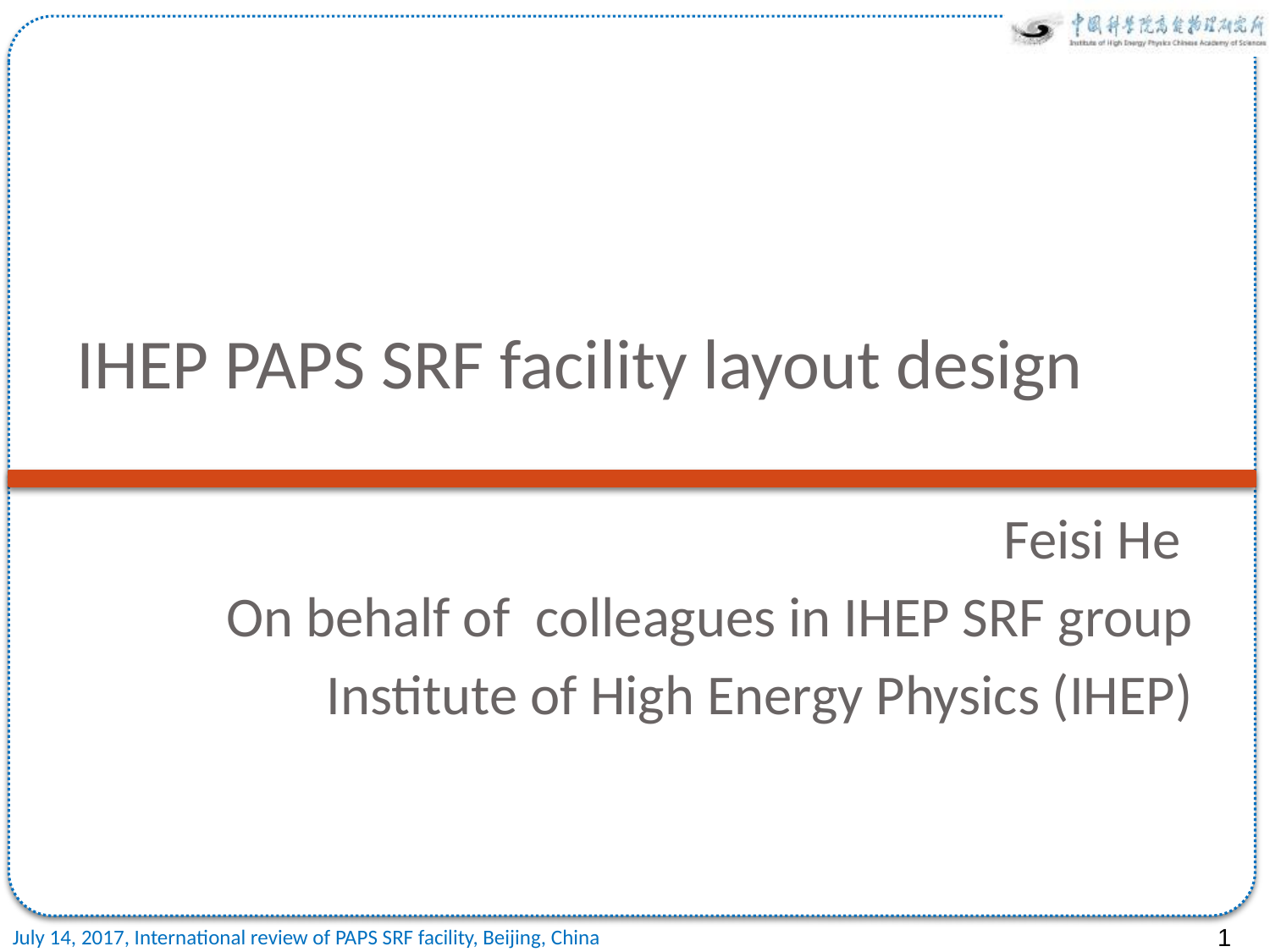

IHEP PAPS SRF facility layout design
Feisi He
On behalf of  colleagues in IHEP SRF group
Institute of High Energy Physics (IHEP)